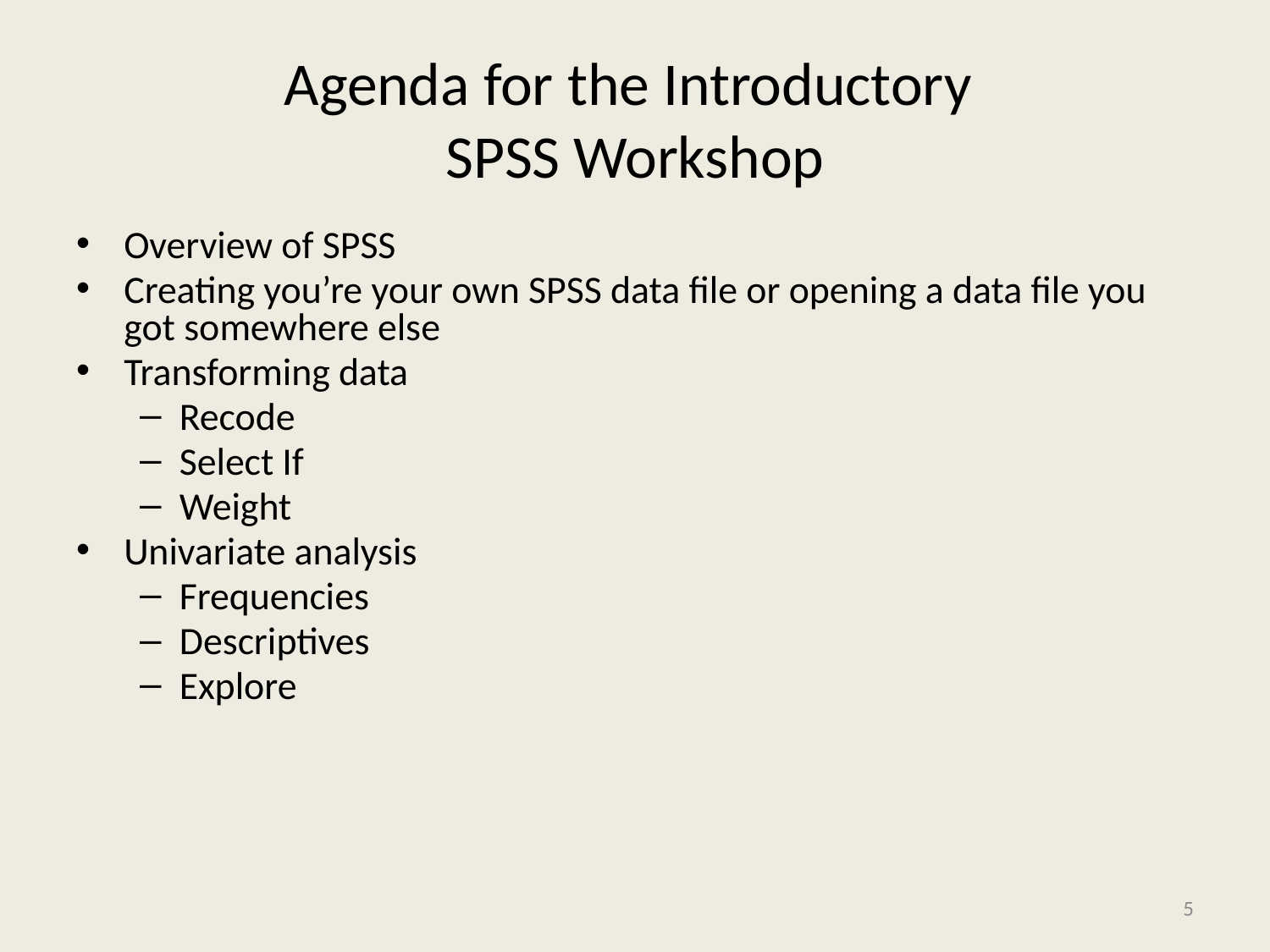

# Agenda for the Introductory SPSS Workshop
Overview of SPSS
Creating you’re your own SPSS data file or opening a data file you got somewhere else
Transforming data
Recode
Select If
Weight
Univariate analysis
Frequencies
Descriptives
Explore

5